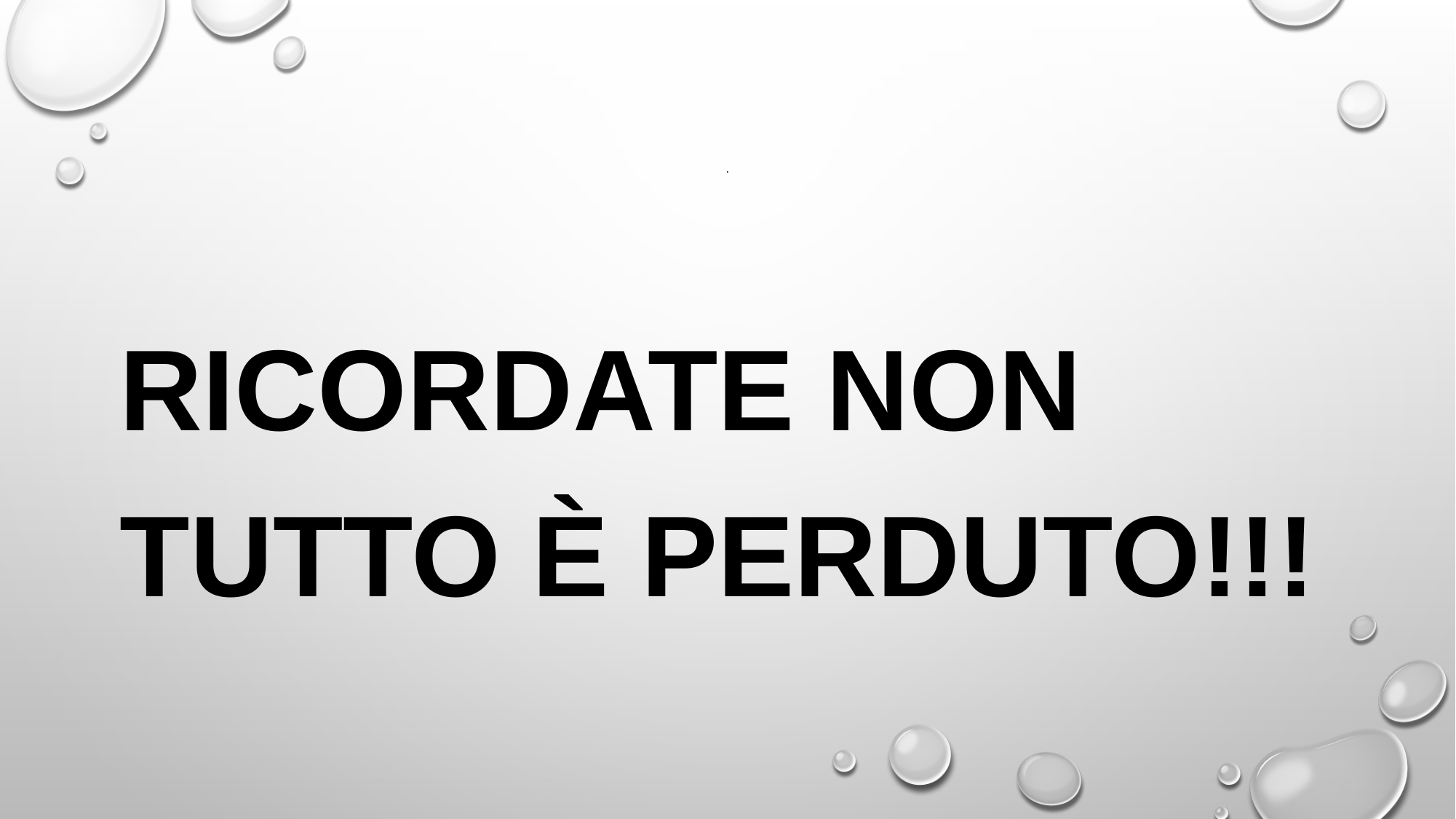

# .
Ricordate non tutto è perduto!!!